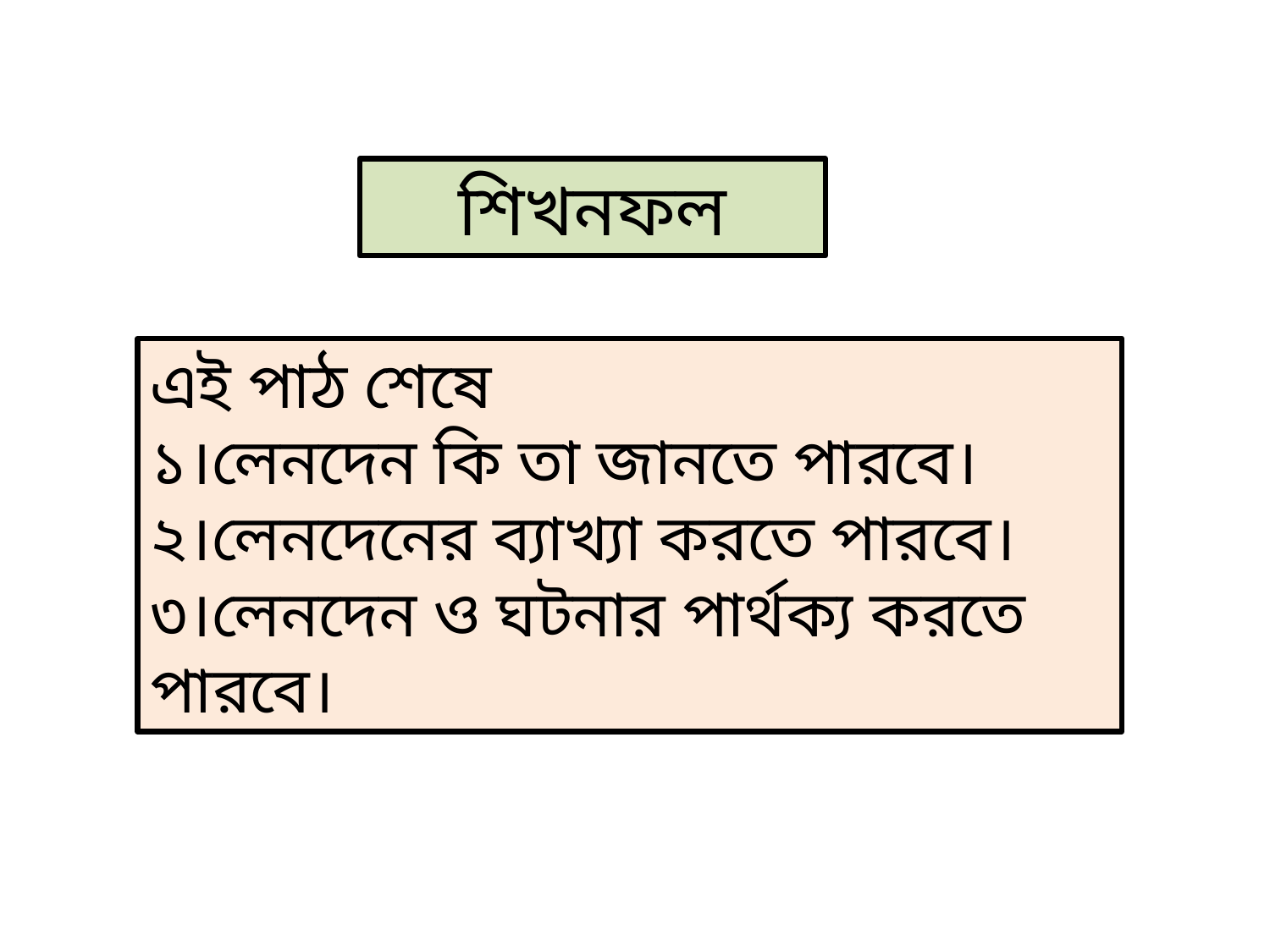

শিখনফল
এই পাঠ শেষে
১।লেনদেন কি তা জানতে পারবে।
২।লেনদেনের ব্যাখ্যা করতে পারবে।
৩।লেনদেন ও ঘটনার পার্থক্য করতে পারবে।